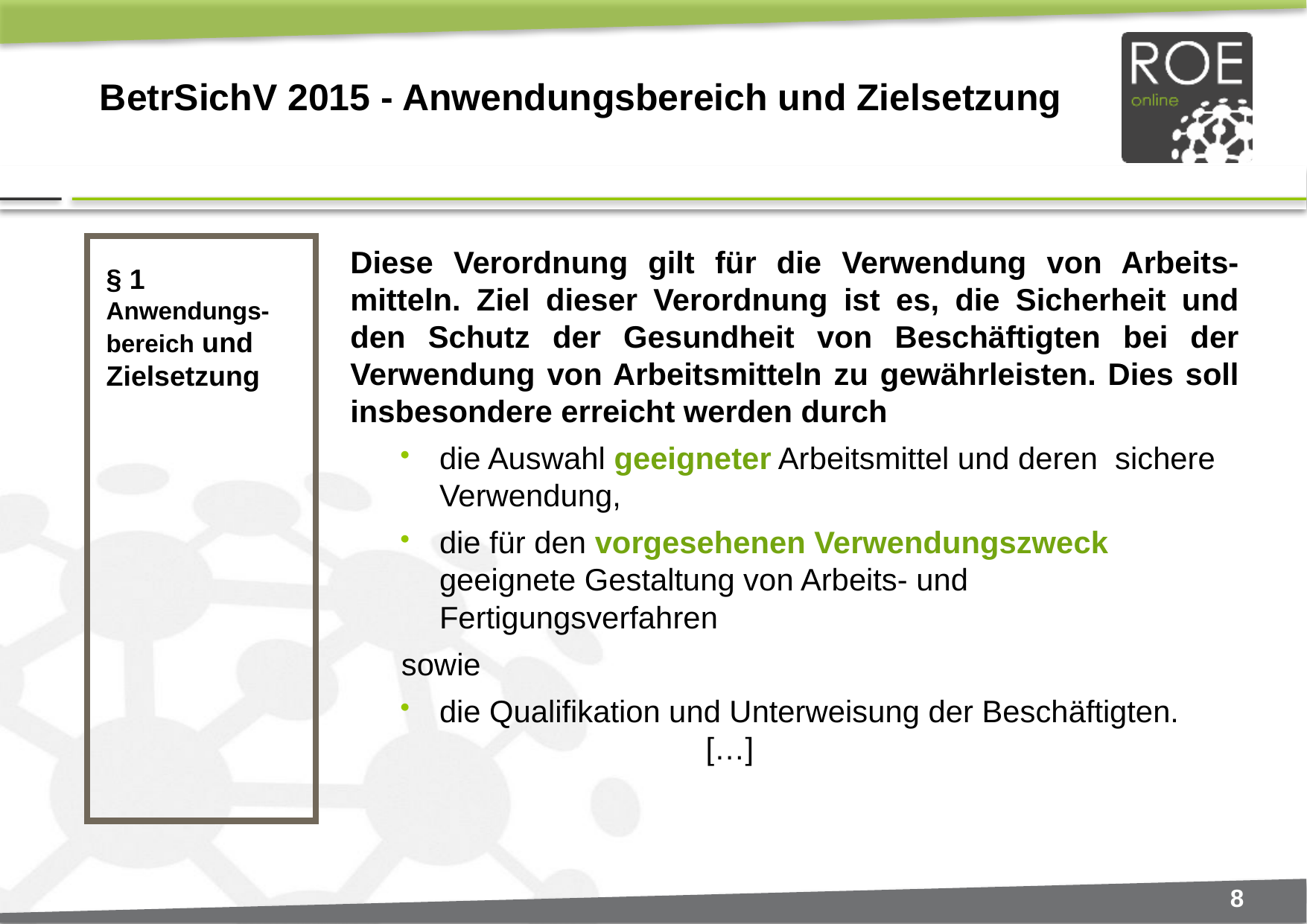

# BetrSichV 2015 - Anwendungsbereich und Zielsetzung
§ 1 Anwendungs-bereich und Zielsetzung
Diese Verordnung gilt für die Verwendung von Arbeits-mitteln. Ziel dieser Verordnung ist es, die Sicherheit und den Schutz der Gesundheit von Beschäftigten bei der Verwendung von Arbeitsmitteln zu gewährleisten. Dies soll insbesondere erreicht werden durch
die Auswahl geeigneter Arbeitsmittel und deren  sichere Verwendung,
die für den vorgesehenen Verwendungszweck  geeignete Gestaltung von Arbeits- und Fertigungsverfahren
sowie
die Qualifikation und Unterweisung der Beschäftigten. 			     […]
8